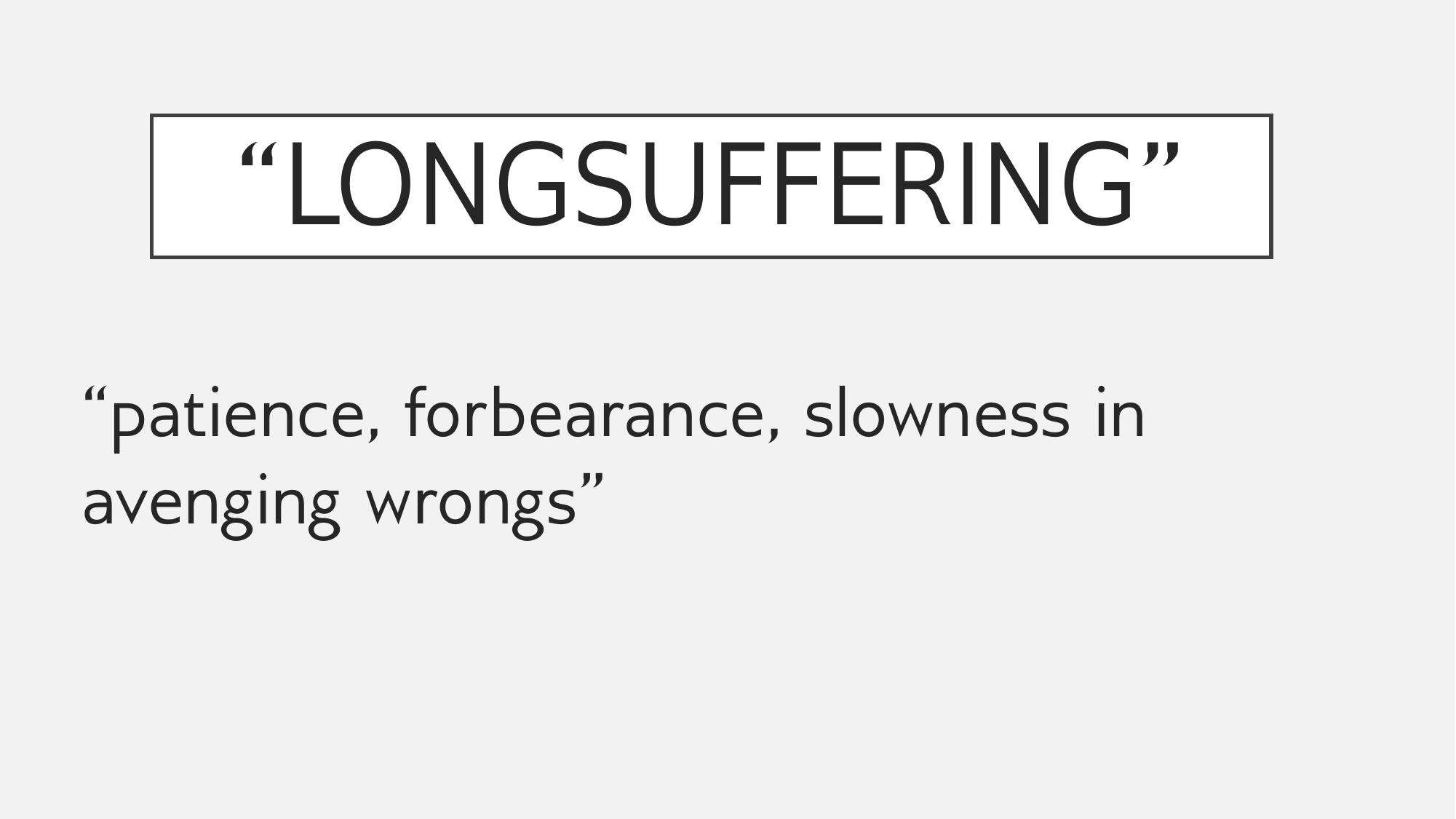

# “longsuffering”
“patience, forbearance, slowness in avenging wrongs”